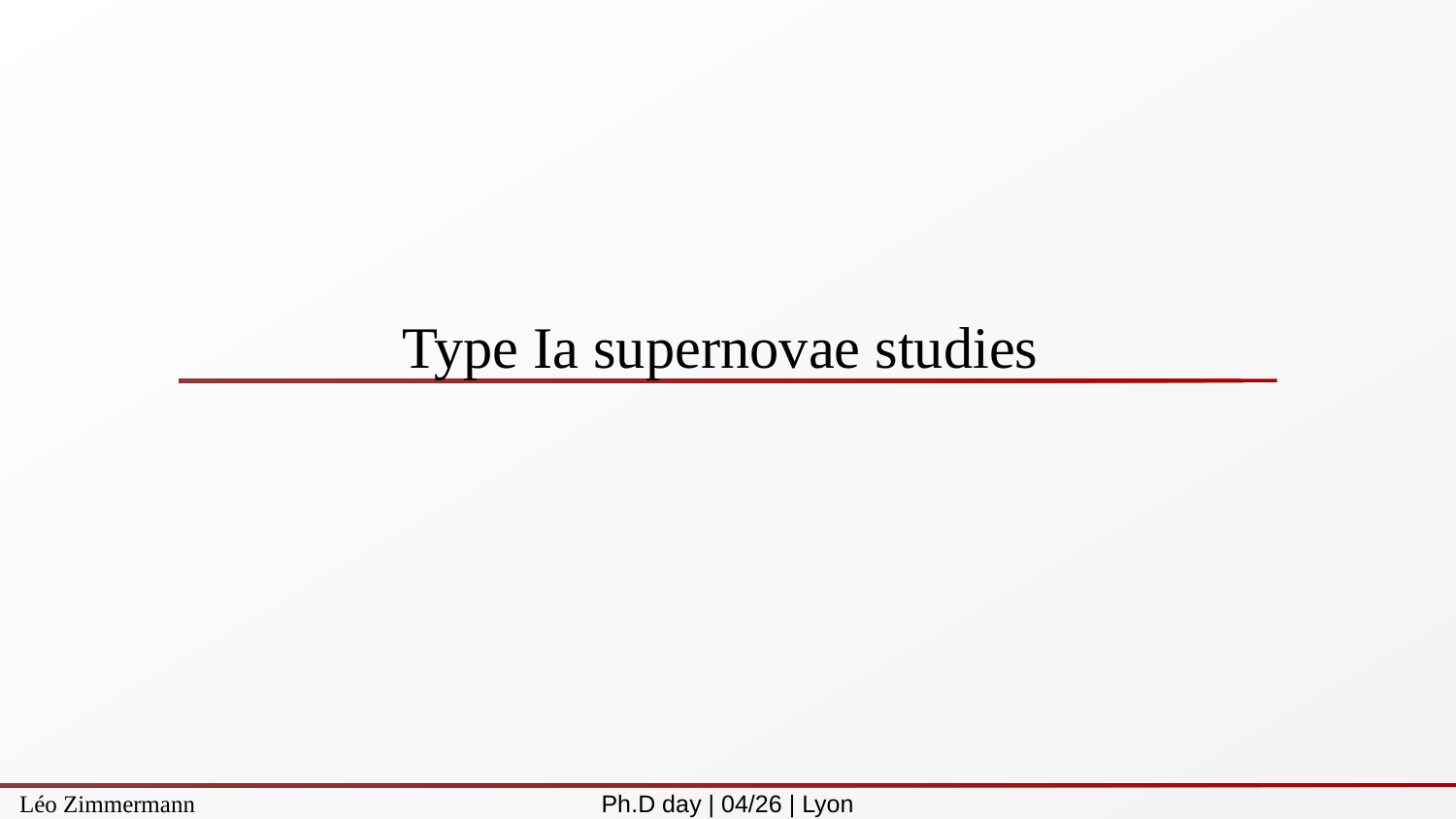

Type Ia supernovae studies

Léo Zimmermann
Ph.D day | 04/26 | Lyon